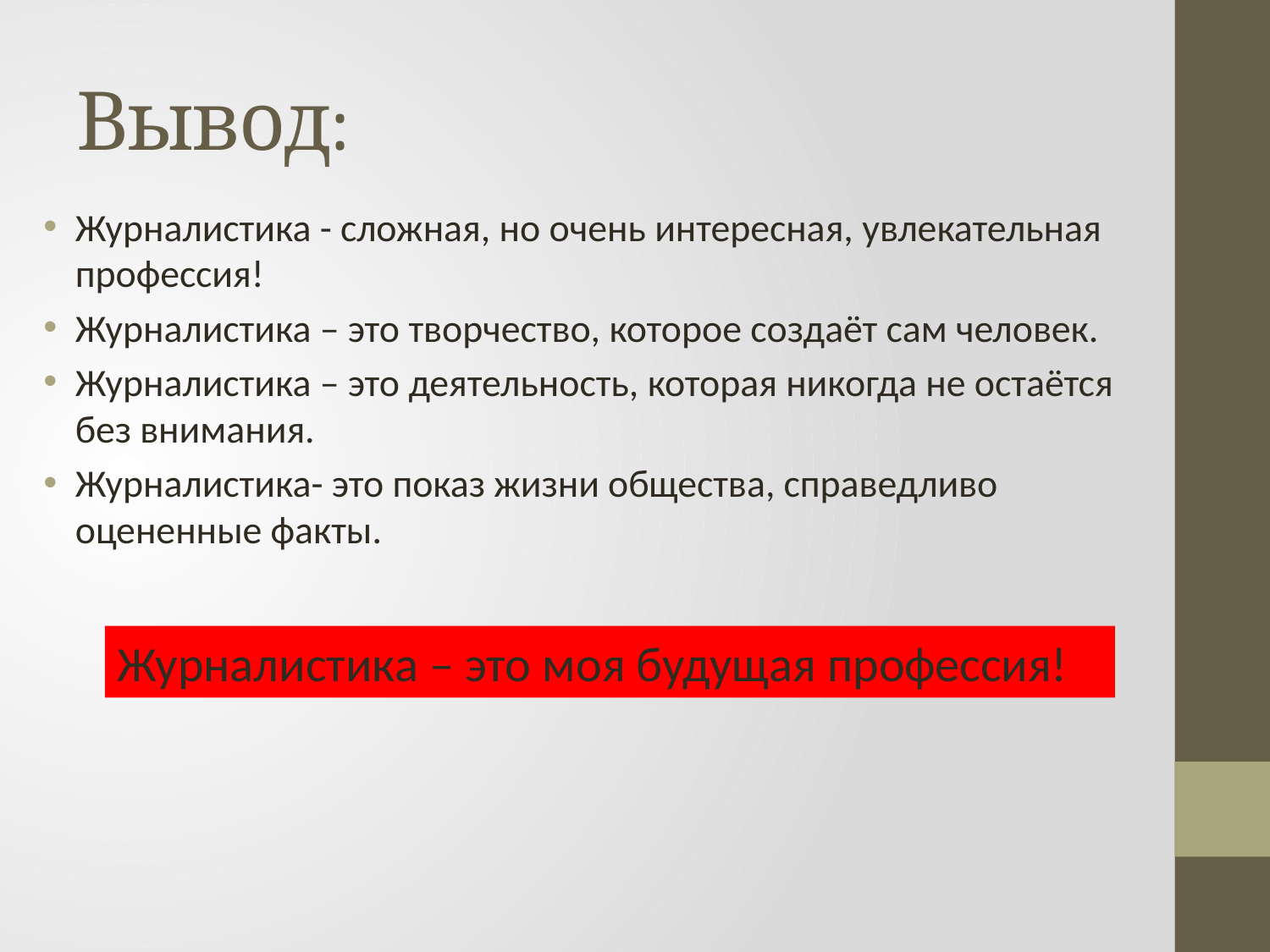

# Вывод:
Журналистика - сложная, но очень интересная, увлекательная профессия!
Журналистика – это творчество, которое создаёт сам человек.
Журналистика – это деятельность, которая никогда не остаётся без внимания.
Журналистика- это показ жизни общества, справедливо оцененные факты.
Журналистика – это моя будущая профессия!